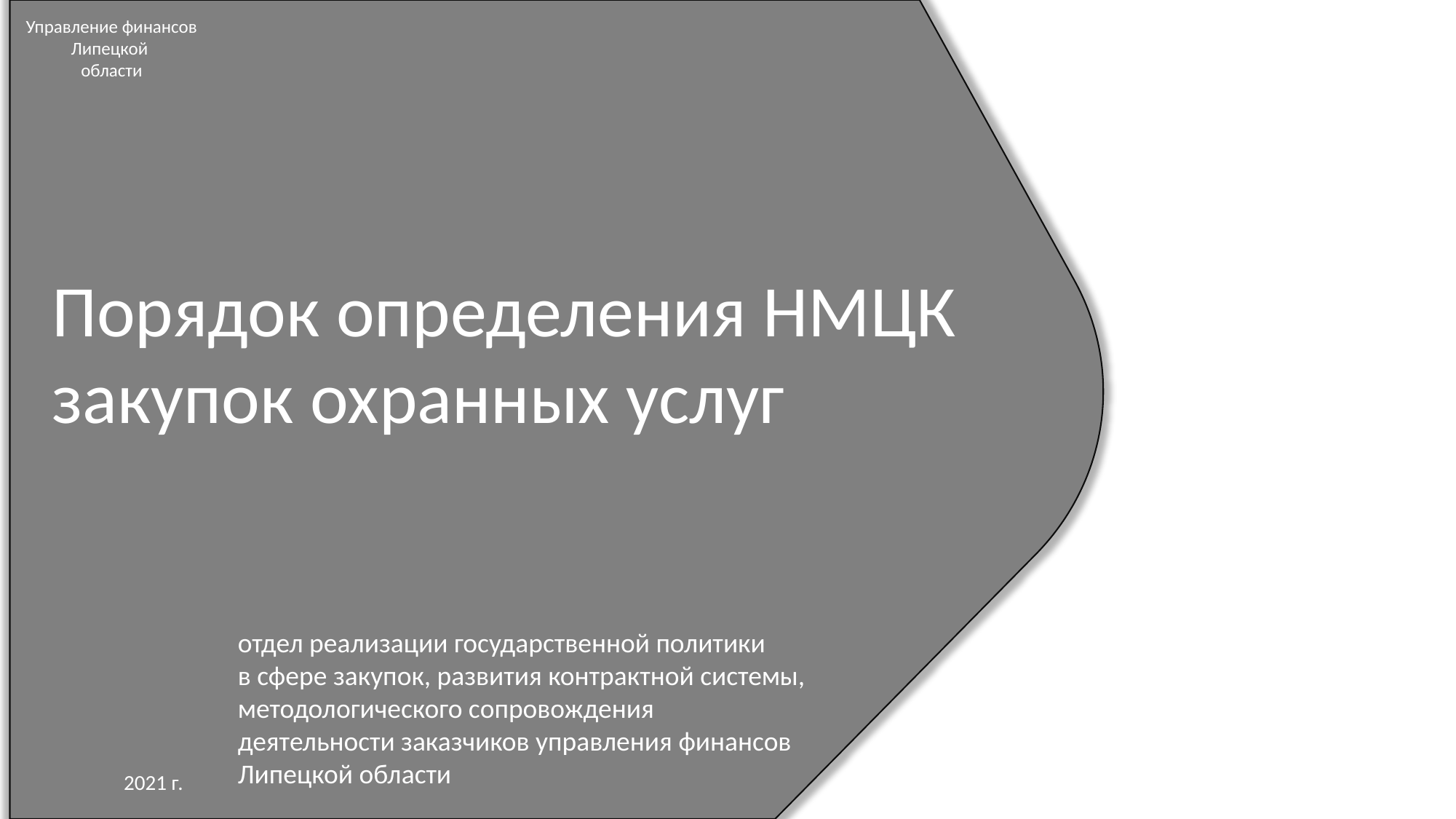

Управление финансов Липецкой
области
Порядок определения НМЦК
закупок охранных услуг
отдел реализации государственной политики
в сфере закупок, развития контрактной системы,
методологического сопровождения
деятельности заказчиков управления финансов
Липецкой области
2021 г.